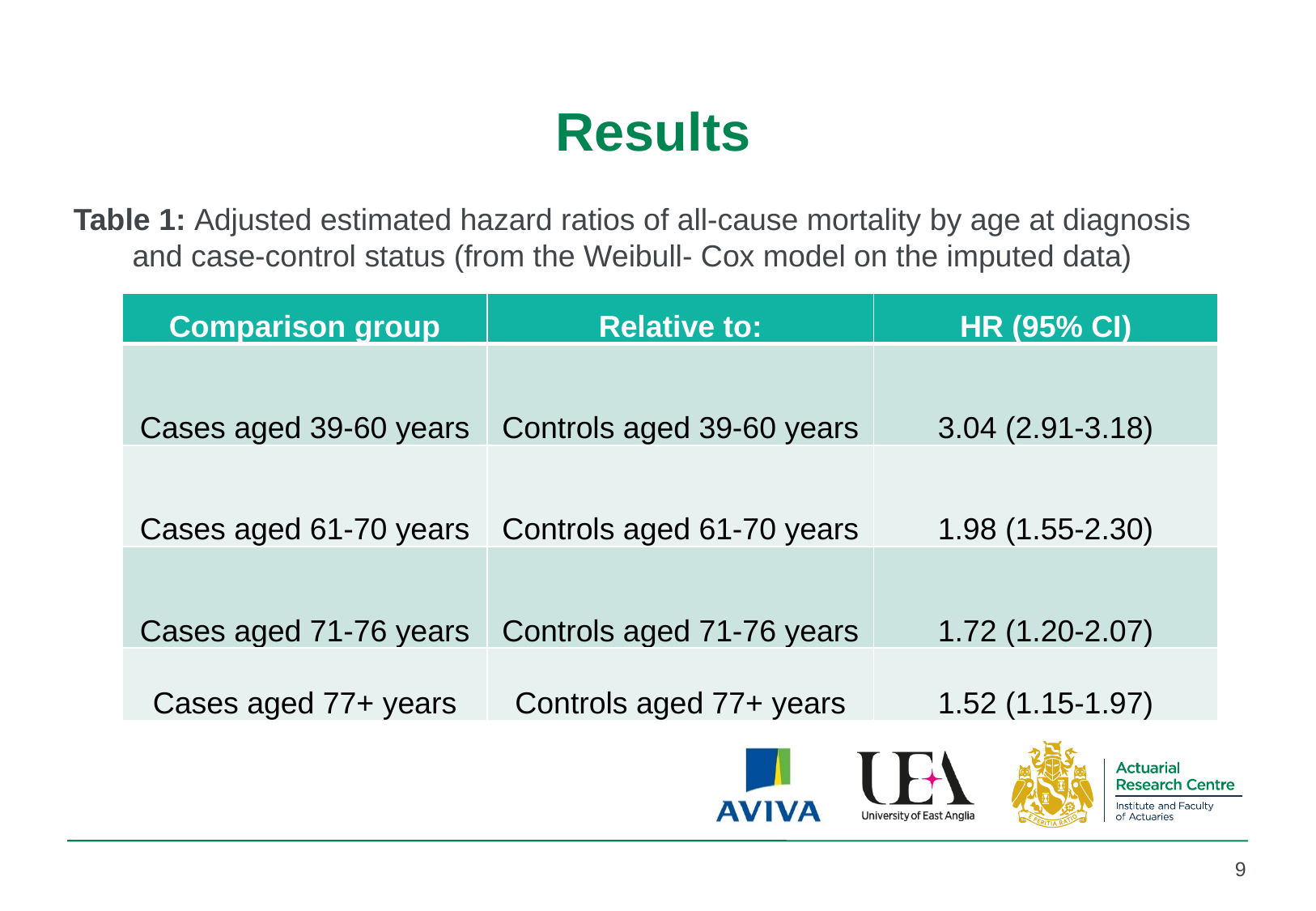

# Results
Table 1: Adjusted estimated hazard ratios of all-cause mortality by age at diagnosis
and case-control status (from the Weibull- Cox model on the imputed data)

| Comparison group | Relative to: | HR (95% CI) |
| --- | --- | --- |
| Cases aged 39-60 years | Controls aged 39-60 years | 3.04 (2.91-3.18) |
| Cases aged 61-70 years | Controls aged 61-70 years | 1.98 (1.55-2.30) |
| Cases aged 71-76 years | Controls aged 71-76 years | 1.72 (1.20-2.07) |
| Cases aged 77+ years | Controls aged 77+ years | 1.52 (1.15-1.97) |
9